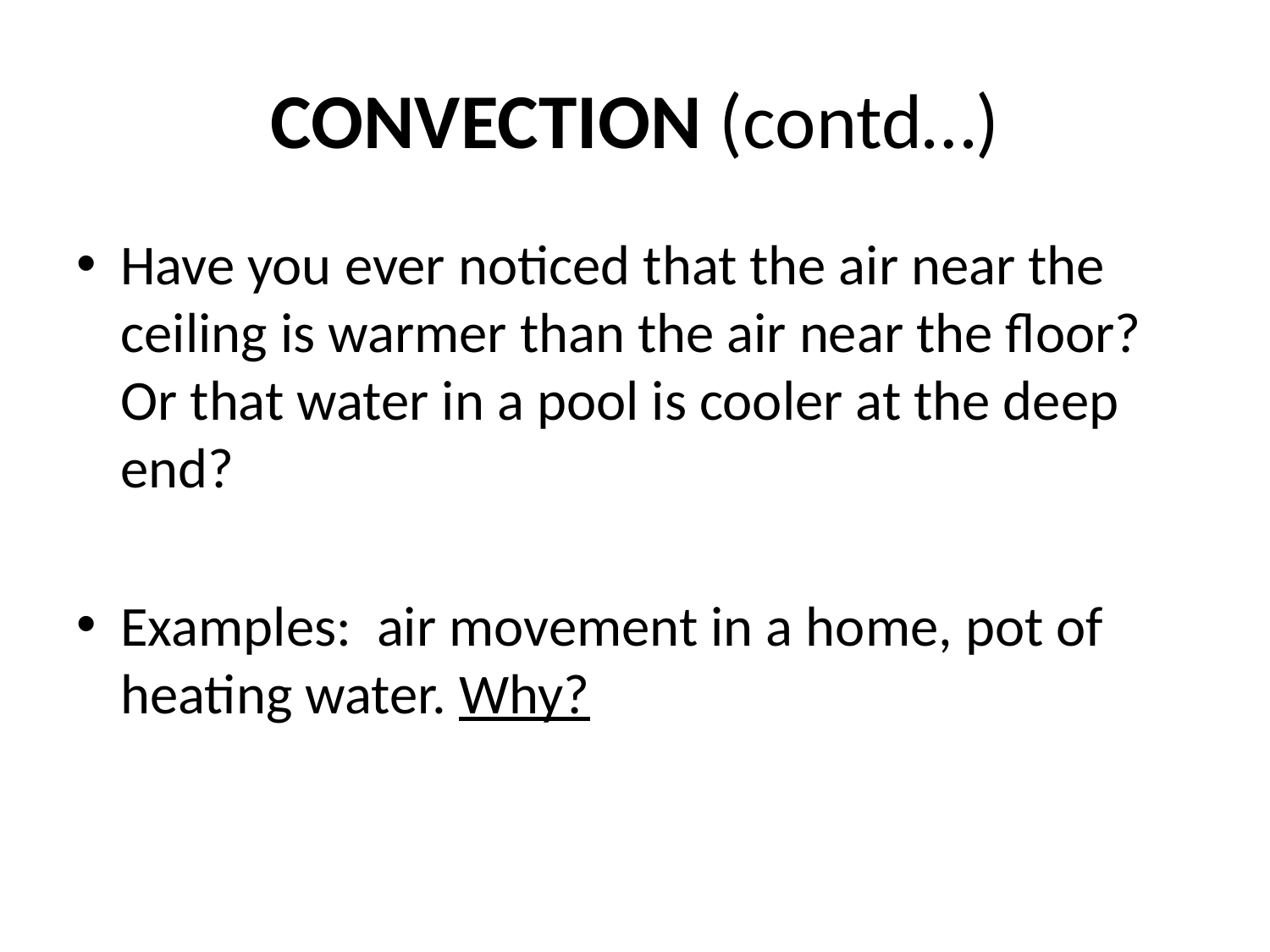

# CONVECTION (contd…)
Have you ever noticed that the air near the ceiling is warmer than the air near the floor? Or that water in a pool is cooler at the deep end?

Examples:  air movement in a home, pot of heating water. Why?